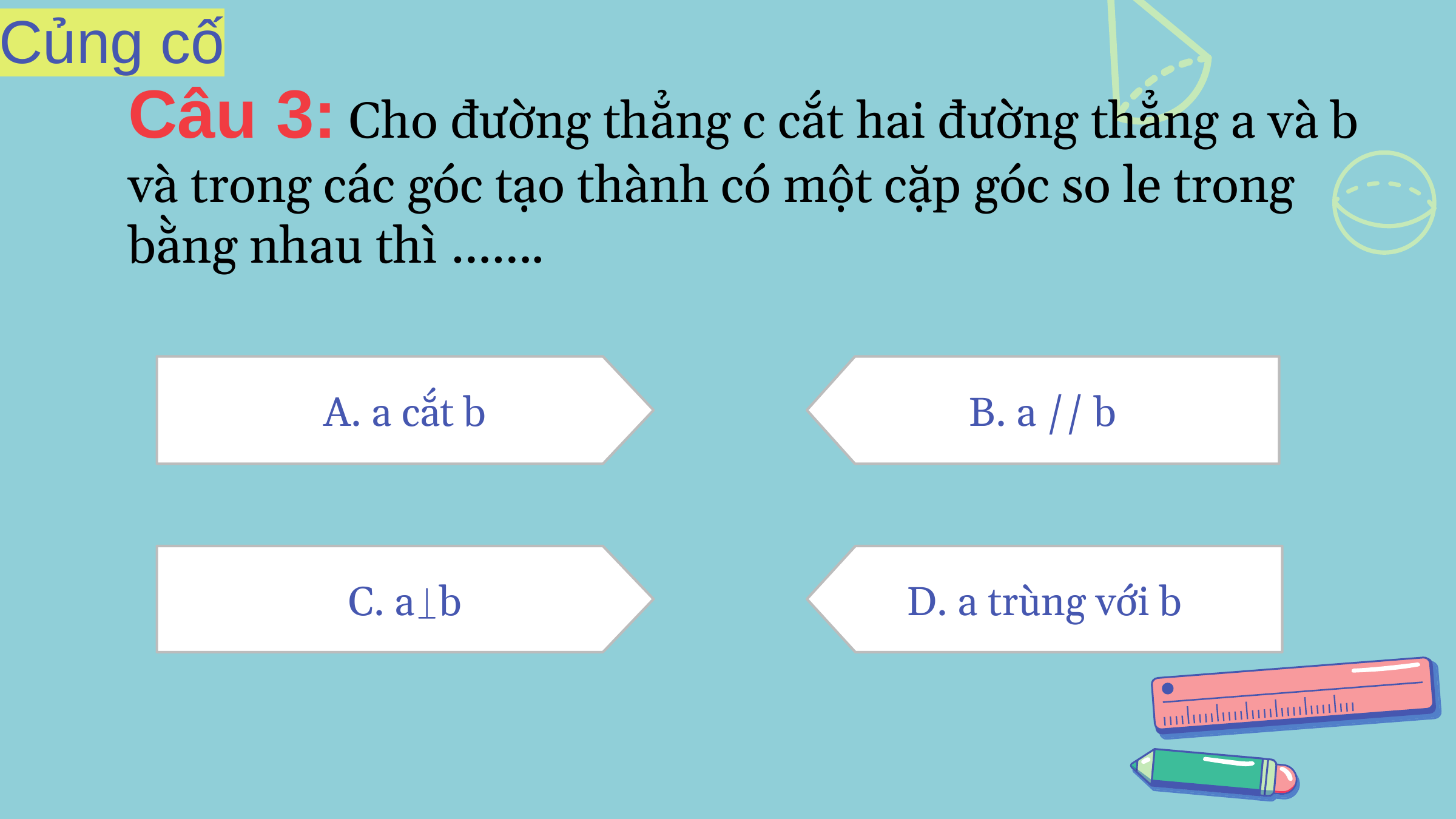

Củng cố
Câu 3: Cho đường thẳng c cắt hai đường thẳng a và b và trong các góc tạo thành có một cặp góc so le trong bằng nhau thì …….

A. a cắt b
B. a // b

C. a⏊b
D. a trùng với b